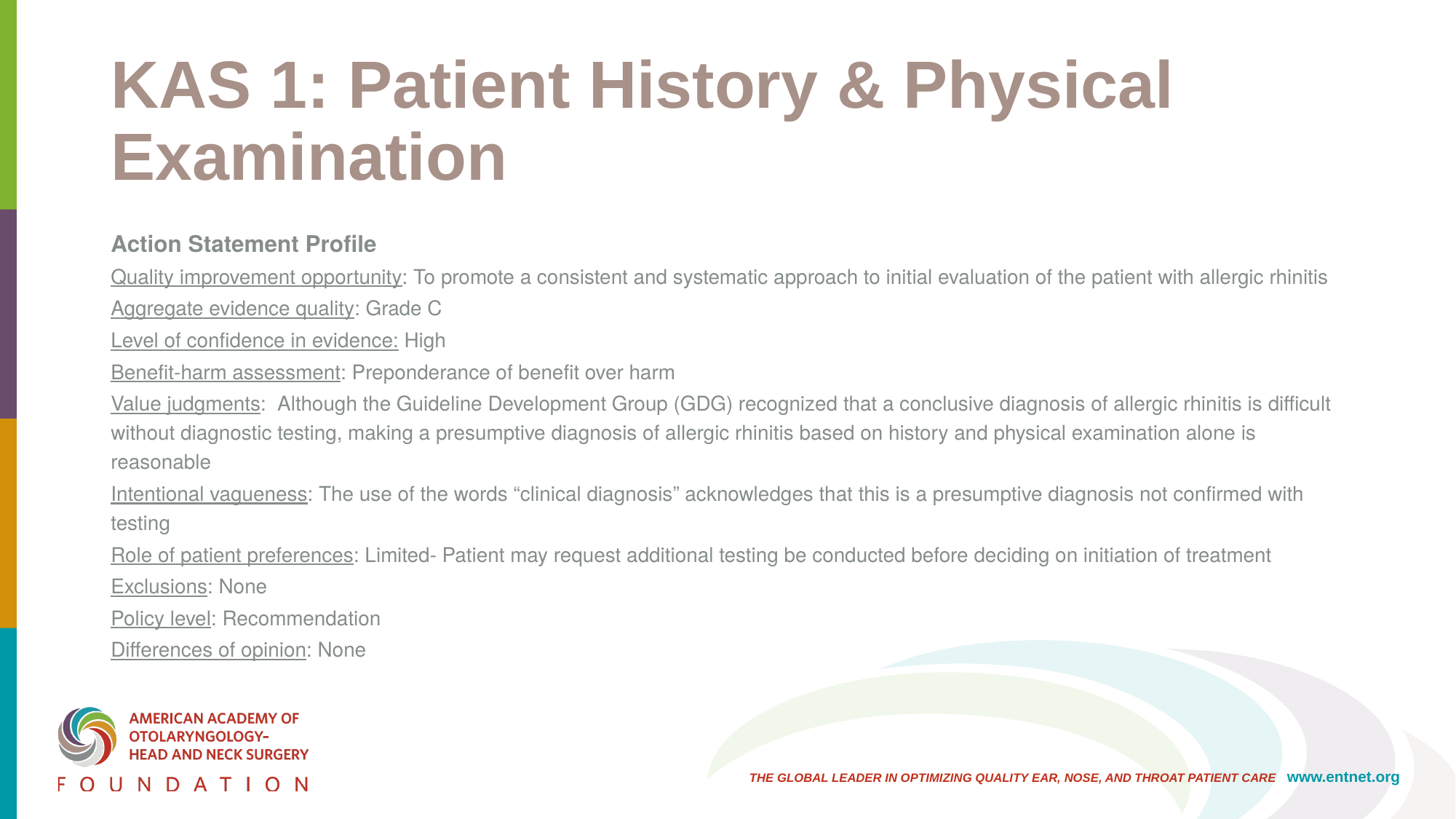

# KAS 1: Patient History & Physical Examination
Action Statement Profile
Quality improvement opportunity: To promote a consistent and systematic approach to initial evaluation of the patient with allergic rhinitis
Aggregate evidence quality: Grade C
Level of confidence in evidence: High
Benefit-harm assessment: Preponderance of benefit over harm
Value judgments:  Although the Guideline Development Group (GDG) recognized that a conclusive diagnosis of allergic rhinitis is difficult without diagnostic testing, making a presumptive diagnosis of allergic rhinitis based on history and physical examination alone is reasonable
Intentional vagueness: The use of the words “clinical diagnosis” acknowledges that this is a presumptive diagnosis not confirmed with testing
Role of patient preferences: Limited- Patient may request additional testing be conducted before deciding on initiation of treatment
Exclusions: None
Policy level: Recommendation
Differences of opinion: None